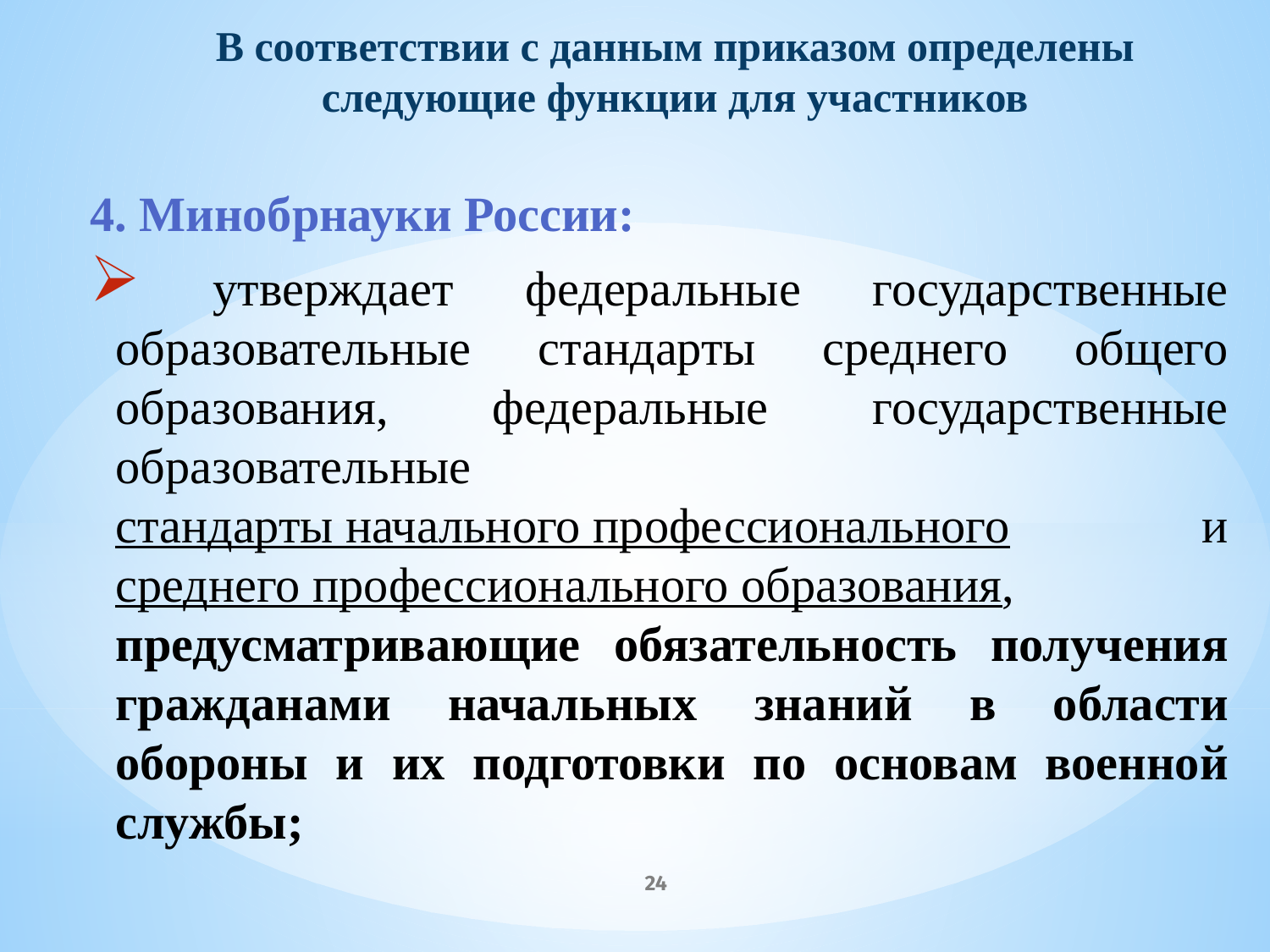

В соответствии с данным приказом определены следующие функции для участников
4. Минобрнауки России:
 утверждает федеральные государственные образовательные стандарты среднего общего образования, федеральные государственные образовательные стандарты начального профессионального и среднего профессионального образования, предусматривающие обязательность получения гражданами начальных знаний в области обороны и их подготовки по основам военной службы;

24